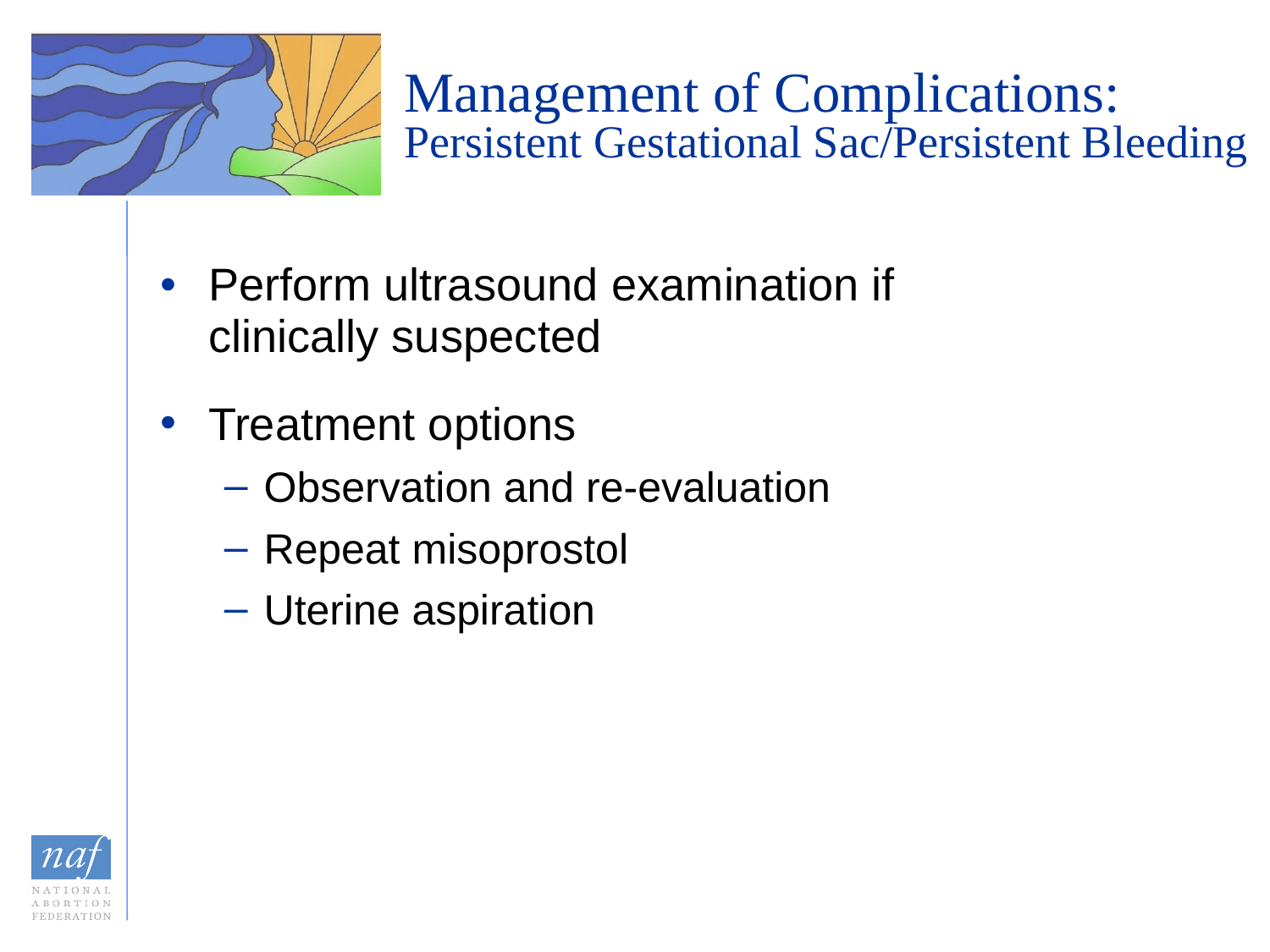

# Management of Complications: Persistent Gestational Sac/Persistent Bleeding
Perform ultrasound examination if
clinically suspected

Treatment options
Observation and re-evaluation
Repeat misoprostol
Uterine aspiration